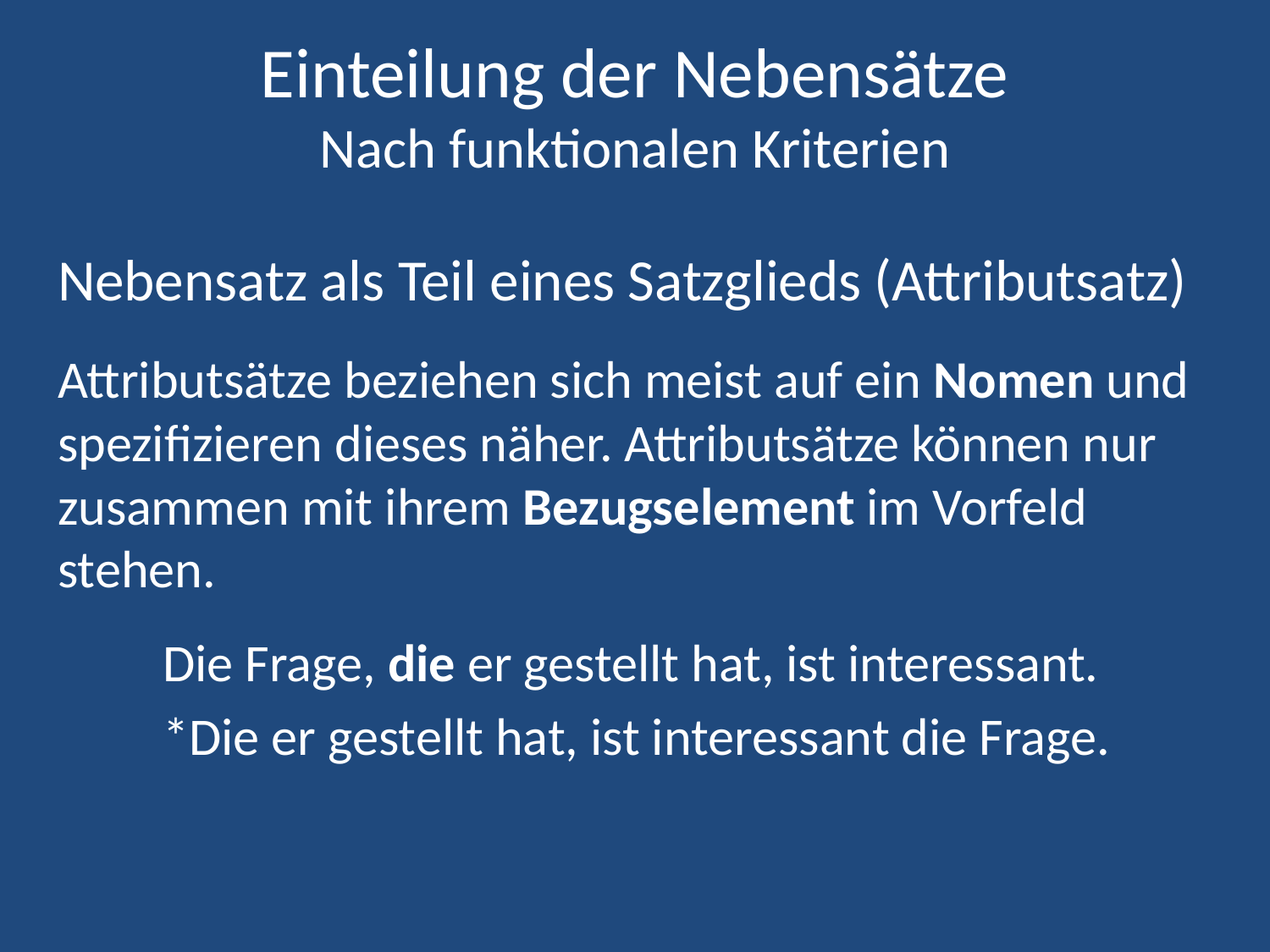

# Einteilung der Nebensätze Nach funktionalen Kriterien
Nebensatz als Teil eines Satzglieds (Attributsatz)

Attributsätze beziehen sich meist auf ein Nomen und spezifizieren dieses näher. Attributsätze können nur zusammen mit ihrem Bezugselement im Vorfeld stehen.

	Die Frage, die er gestellt hat, ist interessant.
	*Die er gestellt hat, ist interessant die Frage.